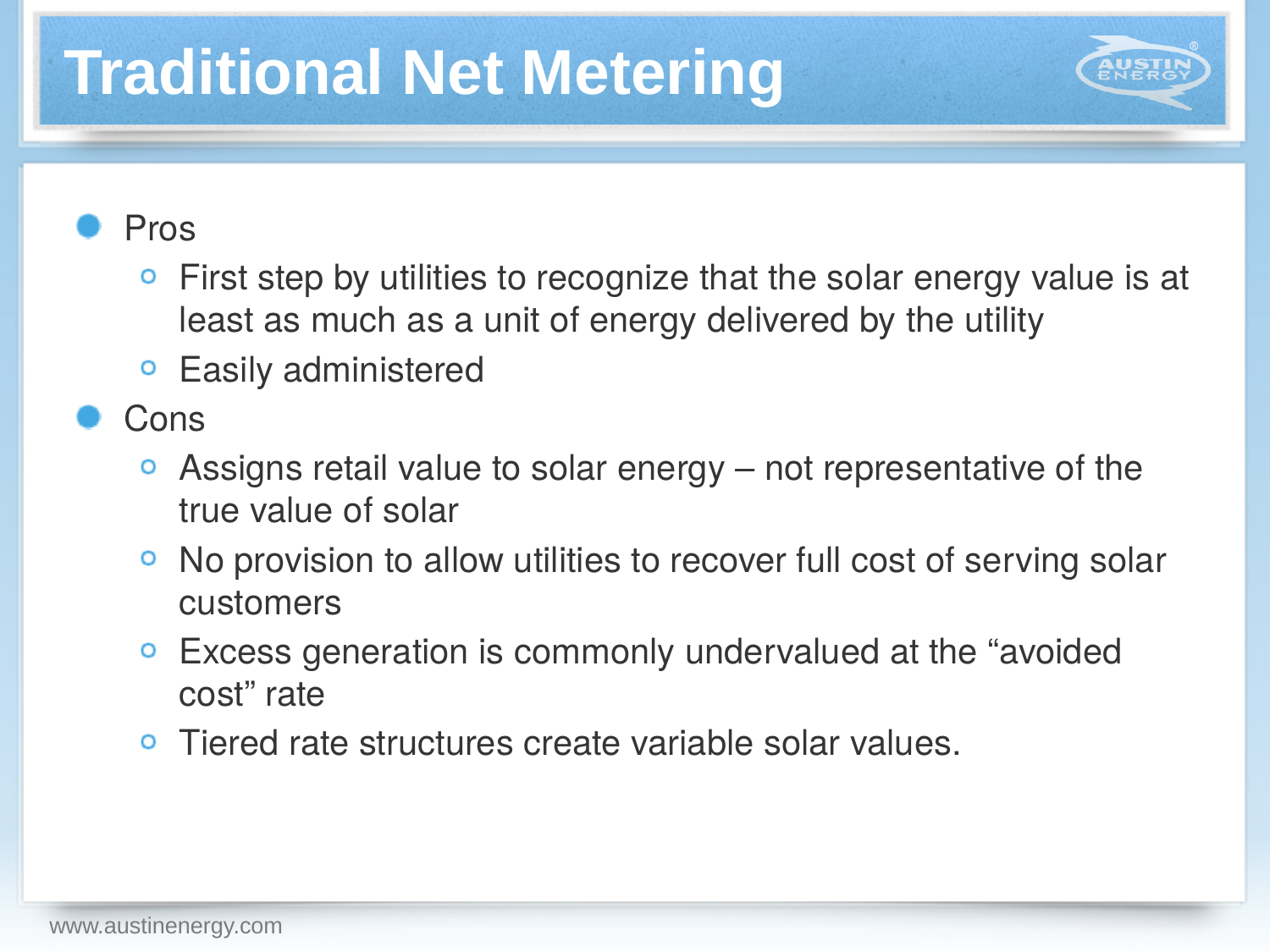

# Traditional Net Metering
Pros
First step by utilities to recognize that the solar energy value is at least as much as a unit of energy delivered by the utility
Easily administered
Cons
Assigns retail value to solar energy – not representative of the true value of solar
No provision to allow utilities to recover full cost of serving solar customers
Excess generation is commonly undervalued at the “avoided cost” rate
Tiered rate structures create variable solar values.